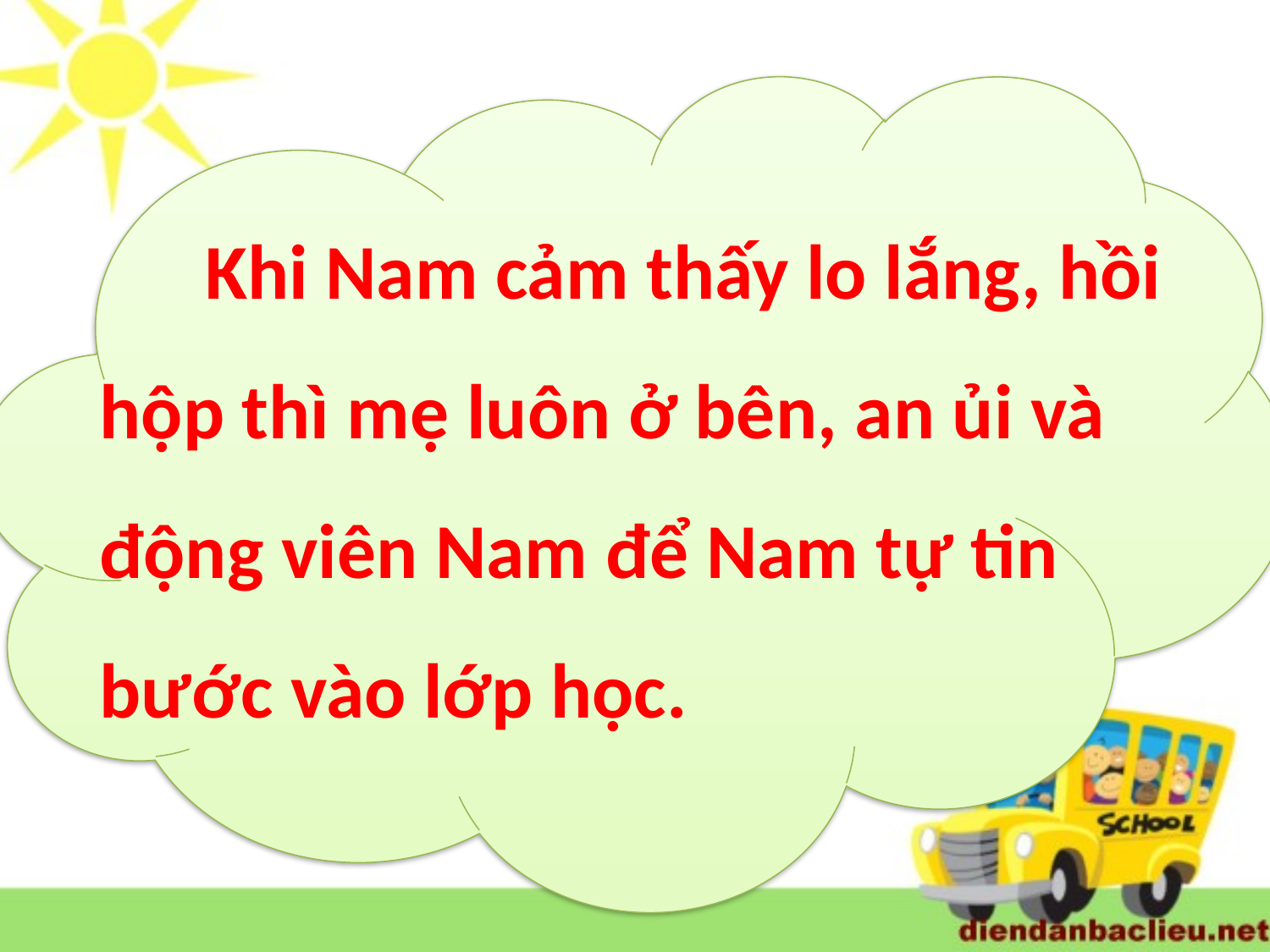

Khi Nam cảm thấy lo lắng, hồi hộp thì mẹ luôn ở bên, an ủi và động viên Nam để Nam tự tin bước vào lớp học.